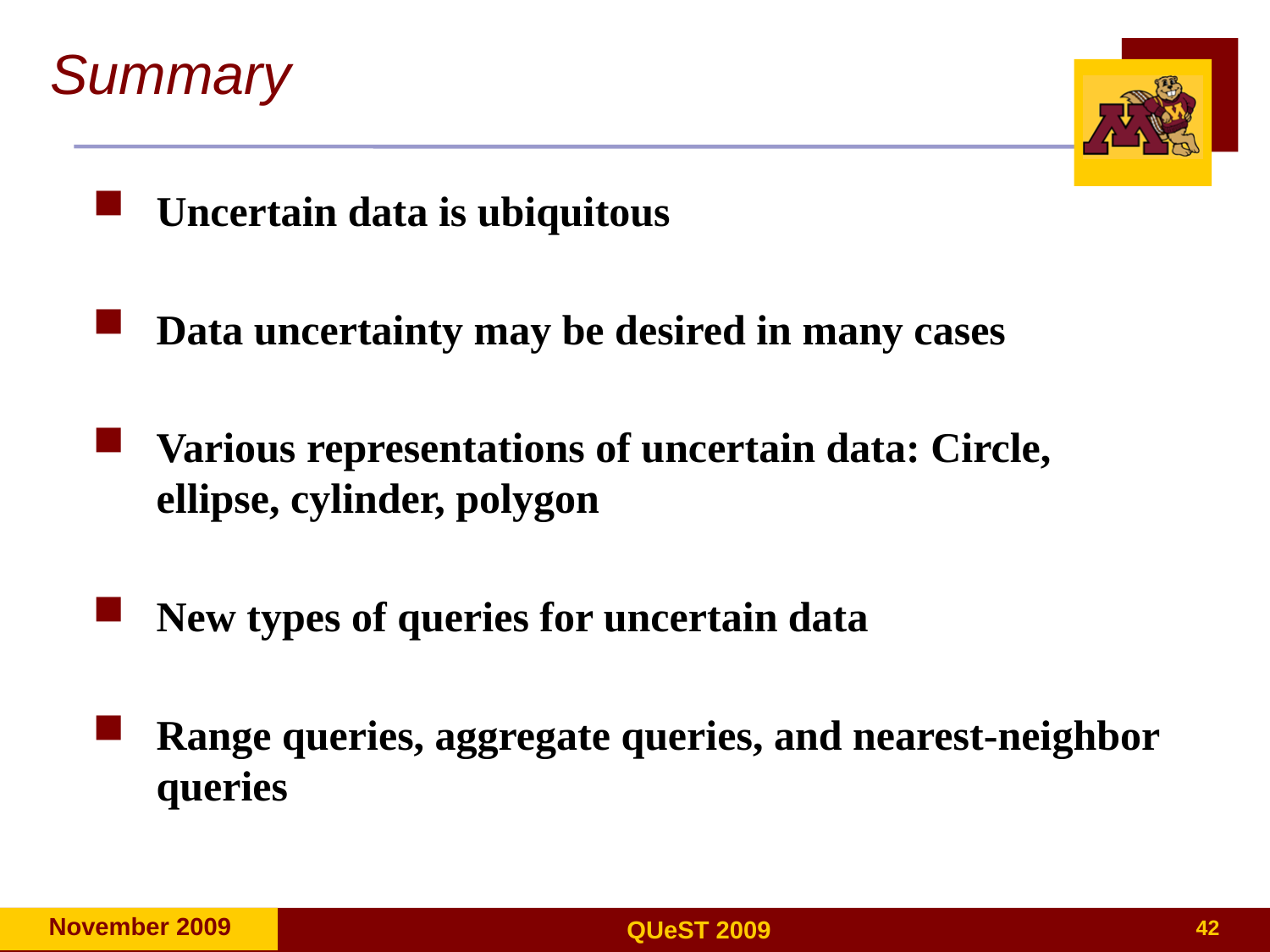

# Summary
Uncertain data is ubiquitous

Data uncertainty may be desired in many cases

Various representations of uncertain data: Circle, ellipse, cylinder, polygon

New types of queries for uncertain data

Range queries, aggregate queries, and nearest-neighbor queries

42